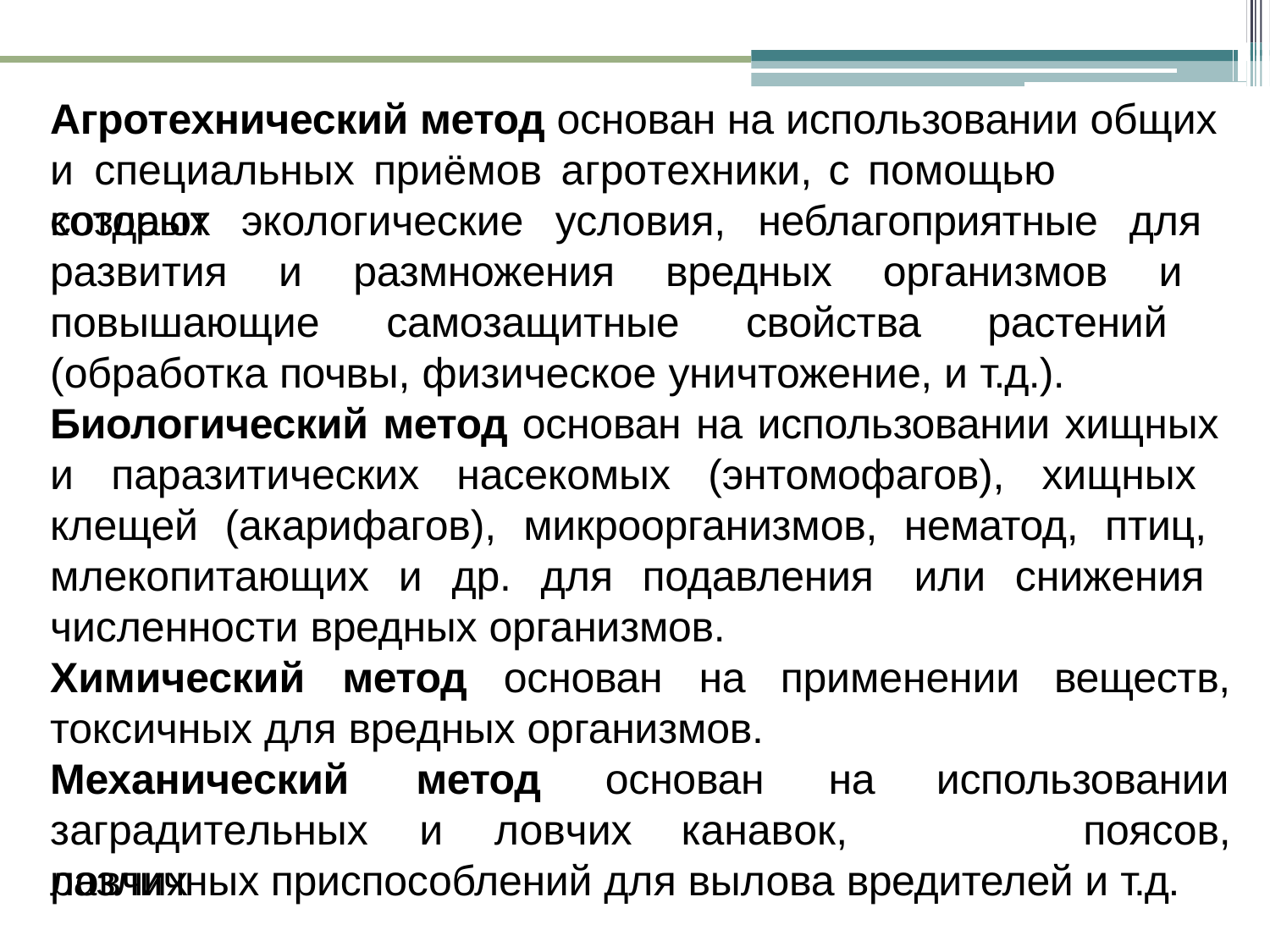

# Агротехнический метод основан на использовании общих  и	специальных	приёмов	агротехники,	с	помощью	которых
создают экологические условия, неблагоприятные для  развития и размножения вредных организмов и  повышающие самозащитные свойства растений  (обработка почвы, физическое уничтожение, и т.д.).
Биологический метод основан на использовании хищных  и паразитических насекомых (энтомофагов), хищных  клещей (акарифагов), микроорганизмов, нематод, птиц,  млекопитающих и др. для подавления или снижения  численности вредных организмов.
Химический	метод	основан	на	применении
веществ,
токсичных для вредных организмов.
Механический	метод	основан	на  заградительных		и	ловчих	канавок,	ловчих
использовании
поясов,
различных приспособлений для вылова вредителей и т.д.